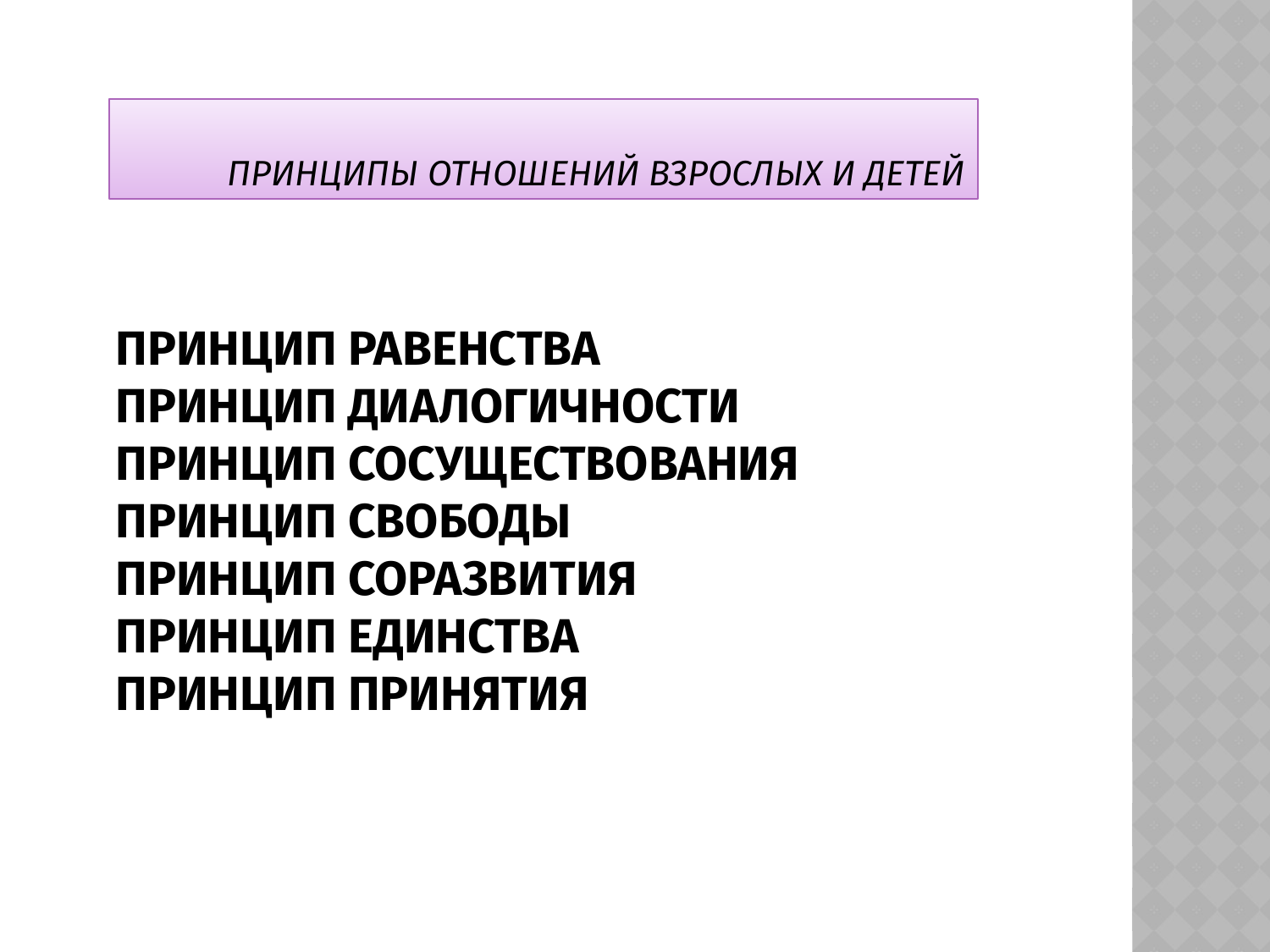

ПРИНЦИПЫ ОТНОШЕНИЙ ВЗРОСЛЫХ И ДЕТЕЙ
# ПРИНЦИП РАВЕНСТВА ПРИНЦИП ДИАЛОГИЧНОСТИ ПРИНЦИП СОСУЩЕСТВОВАНИЯ ПРИНЦИП СВОБОДЫ ПРИНЦИП СОРАЗВИТИЯ ПРИНЦИП ЕДИНСТВА принцип принятия